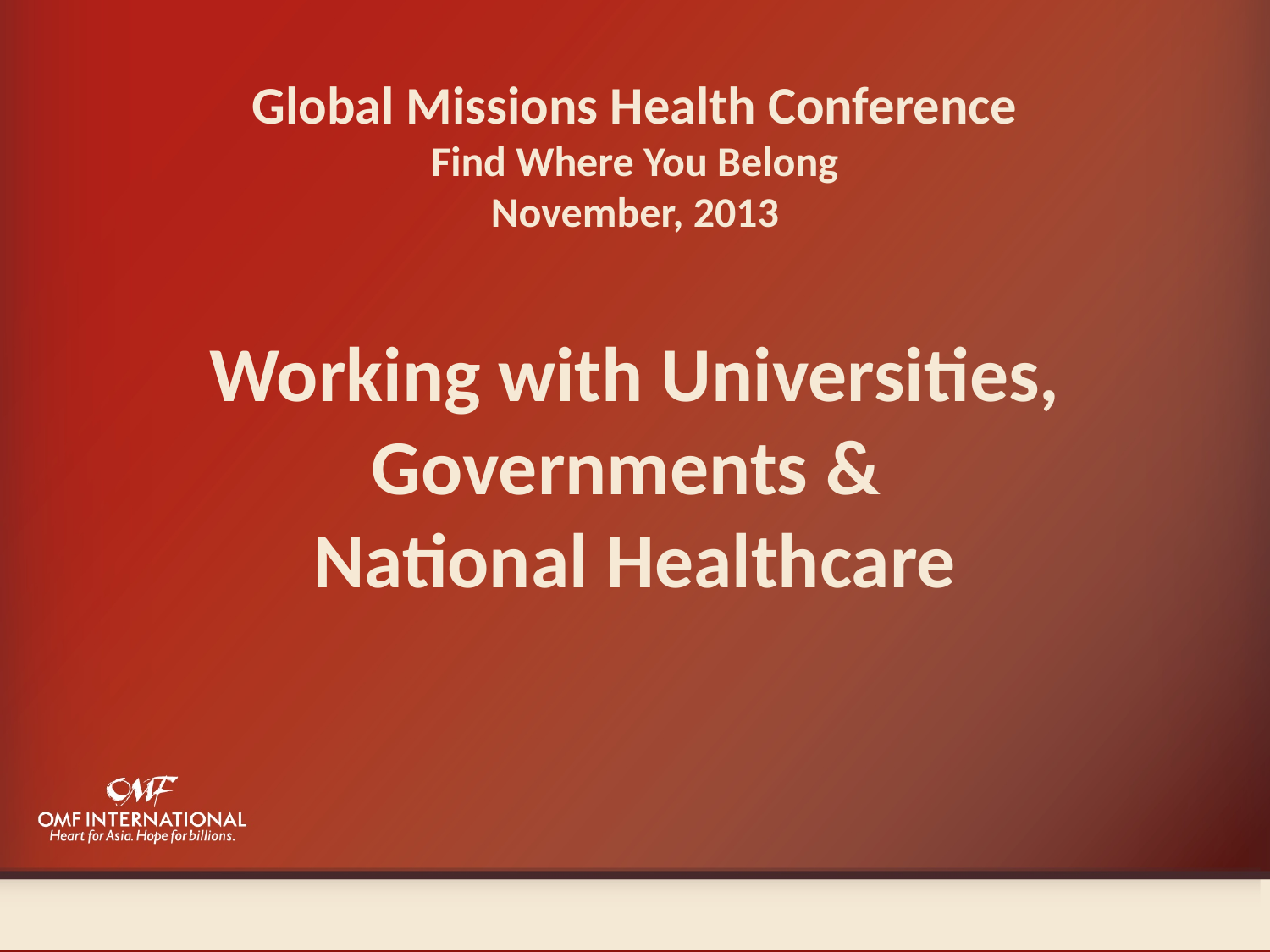

# Global Missions Health Conference Find Where You Belong November, 2013
Working with Universities, Governments &
National Healthcare